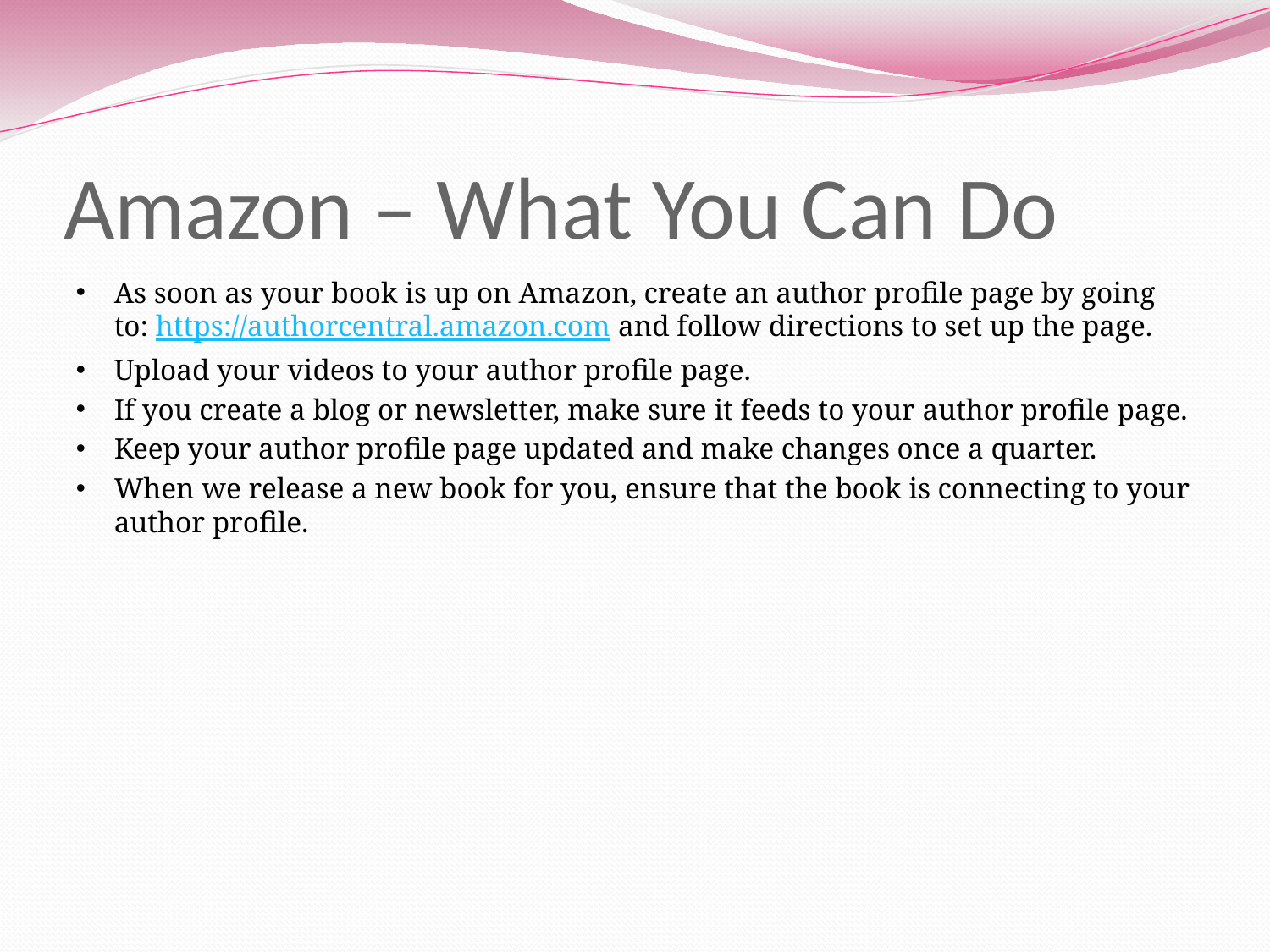

# Amazon – What You Can Do
As soon as your book is up on Amazon, create an author profile page by going to: https://authorcentral.amazon.com and follow directions to set up the page.
Upload your videos to your author profile page.
If you create a blog or newsletter, make sure it feeds to your author profile page.
Keep your author profile page updated and make changes once a quarter.
When we release a new book for you, ensure that the book is connecting to your author profile.